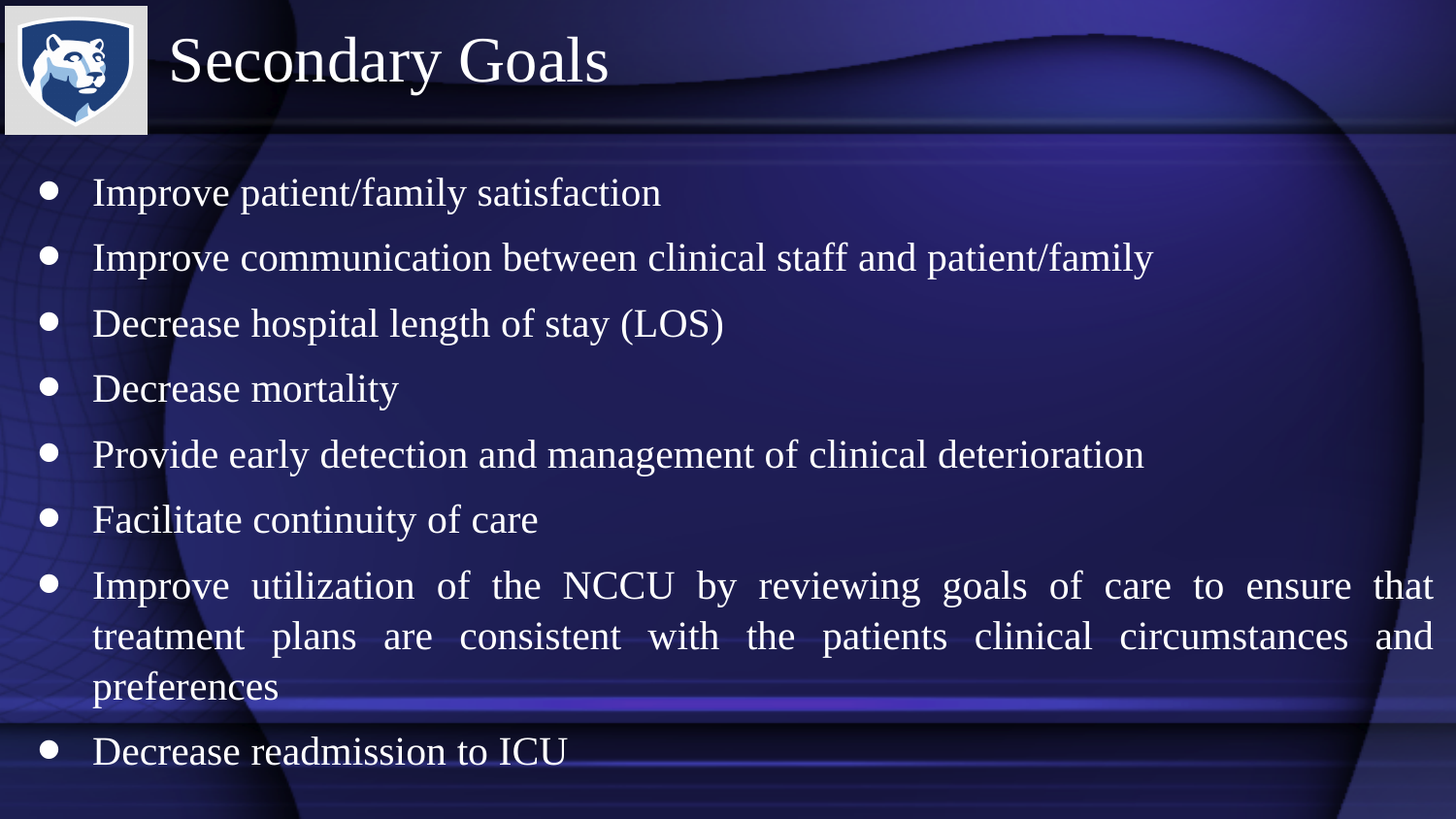

# Secondary Goals
Improve patient/family satisfaction
Improve communication between clinical staff and patient/family
Decrease hospital length of stay (LOS)
Decrease mortality
Provide early detection and management of clinical deterioration
Facilitate continuity of care
Improve utilization of the NCCU by reviewing goals of care to ensure that treatment plans are consistent with the patients clinical circumstances and preferences
Decrease readmission to ICU